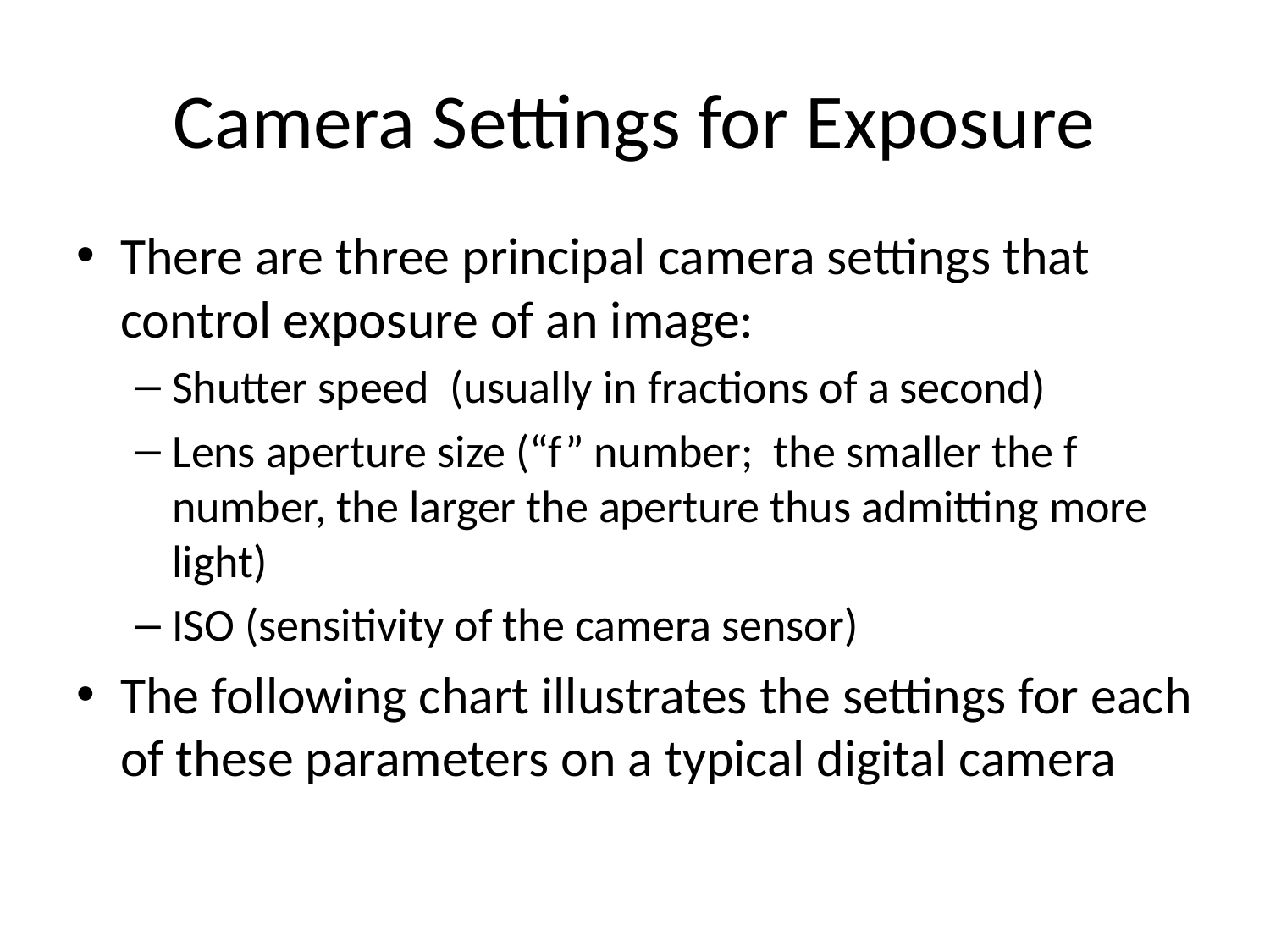

# Camera Settings for Exposure
There are three principal camera settings that control exposure of an image:
Shutter speed  (usually in fractions of a second)
Lens aperture size (“f” number;  the smaller the f number, the larger the aperture thus admitting more light)
ISO (sensitivity of the camera sensor)
The following chart illustrates the settings for each of these parameters on a typical digital camera